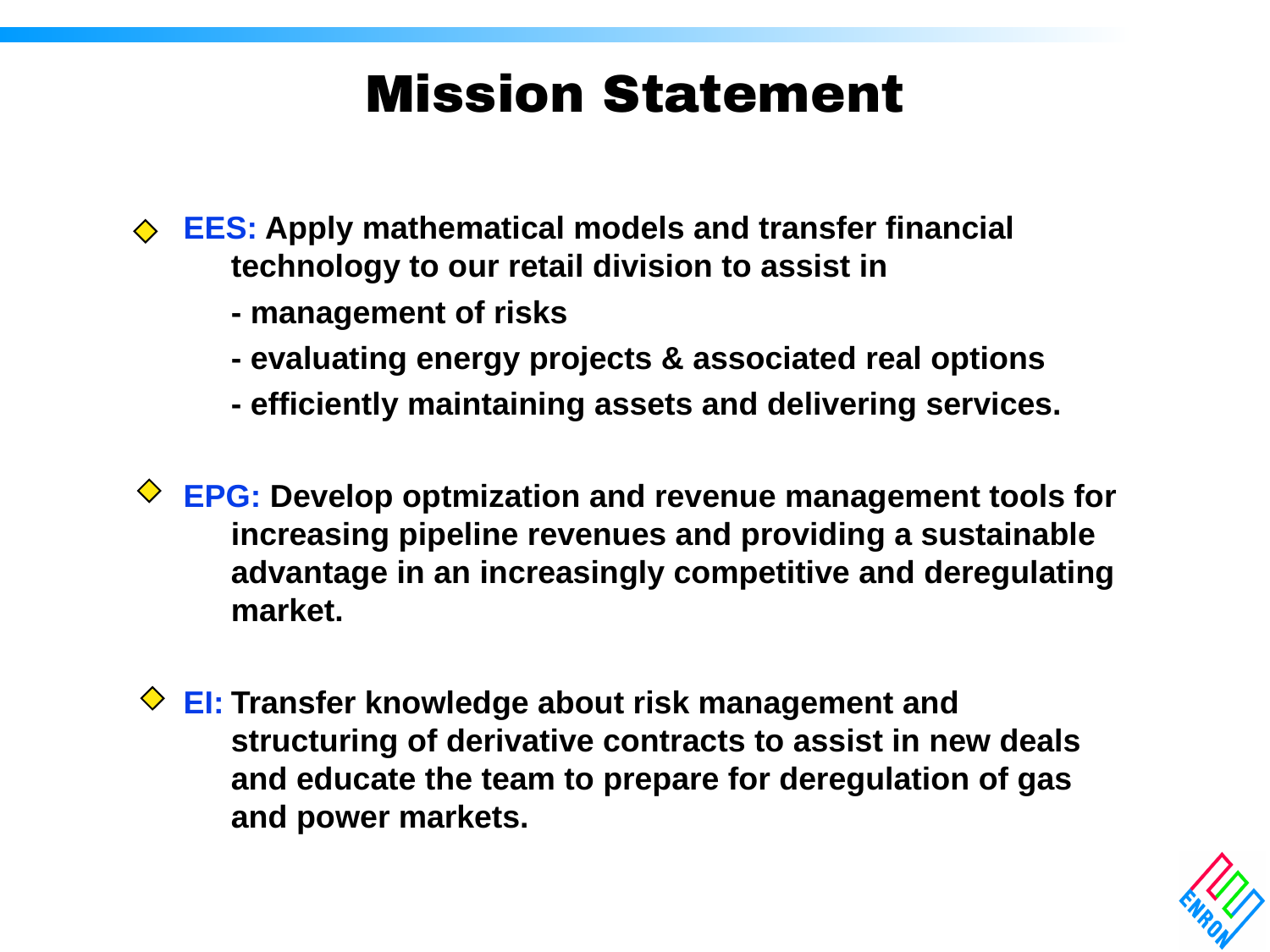

# Mission Statement
EES: Apply mathematical models and transfer financial technology to our retail division to assist in
- management of risks
- evaluating energy projects & associated real options
- efficiently maintaining assets and delivering services.

EPG: Develop optmization and revenue management tools for increasing pipeline revenues and providing a sustainable advantage in an increasingly competitive and deregulating market.

EI:	Transfer knowledge about risk management and structuring of derivative contracts to assist in new deals and educate the team to prepare for deregulation of gas and power markets.